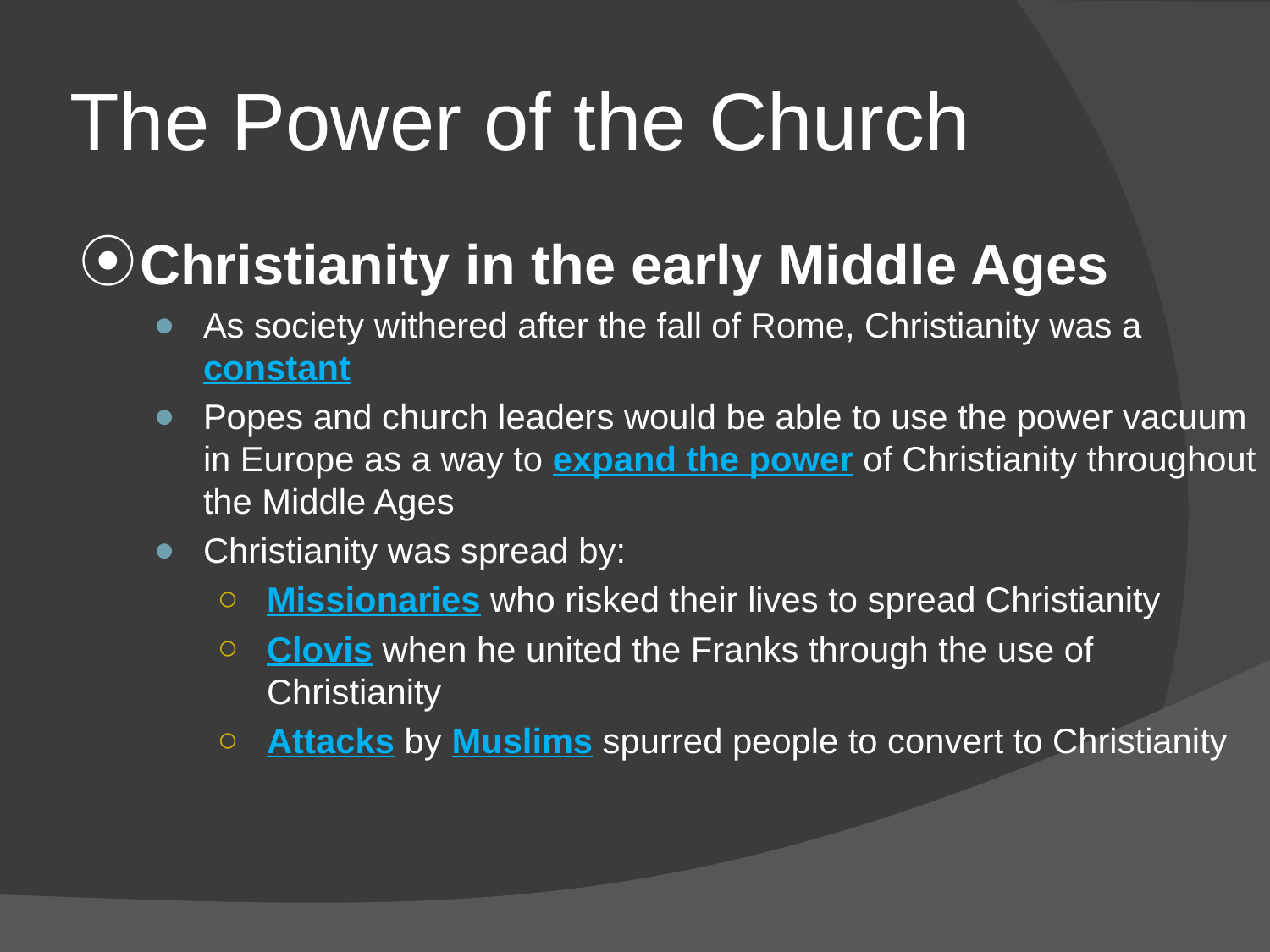

# The Power of the Church
Christianity in the early Middle Ages
As society withered after the fall of Rome, Christianity was a constant
Popes and church leaders would be able to use the power vacuum in Europe as a way to expand the power of Christianity throughout the Middle Ages
Christianity was spread by:
Missionaries who risked their lives to spread Christianity
Clovis when he united the Franks through the use of Christianity
Attacks by Muslims spurred people to convert to Christianity